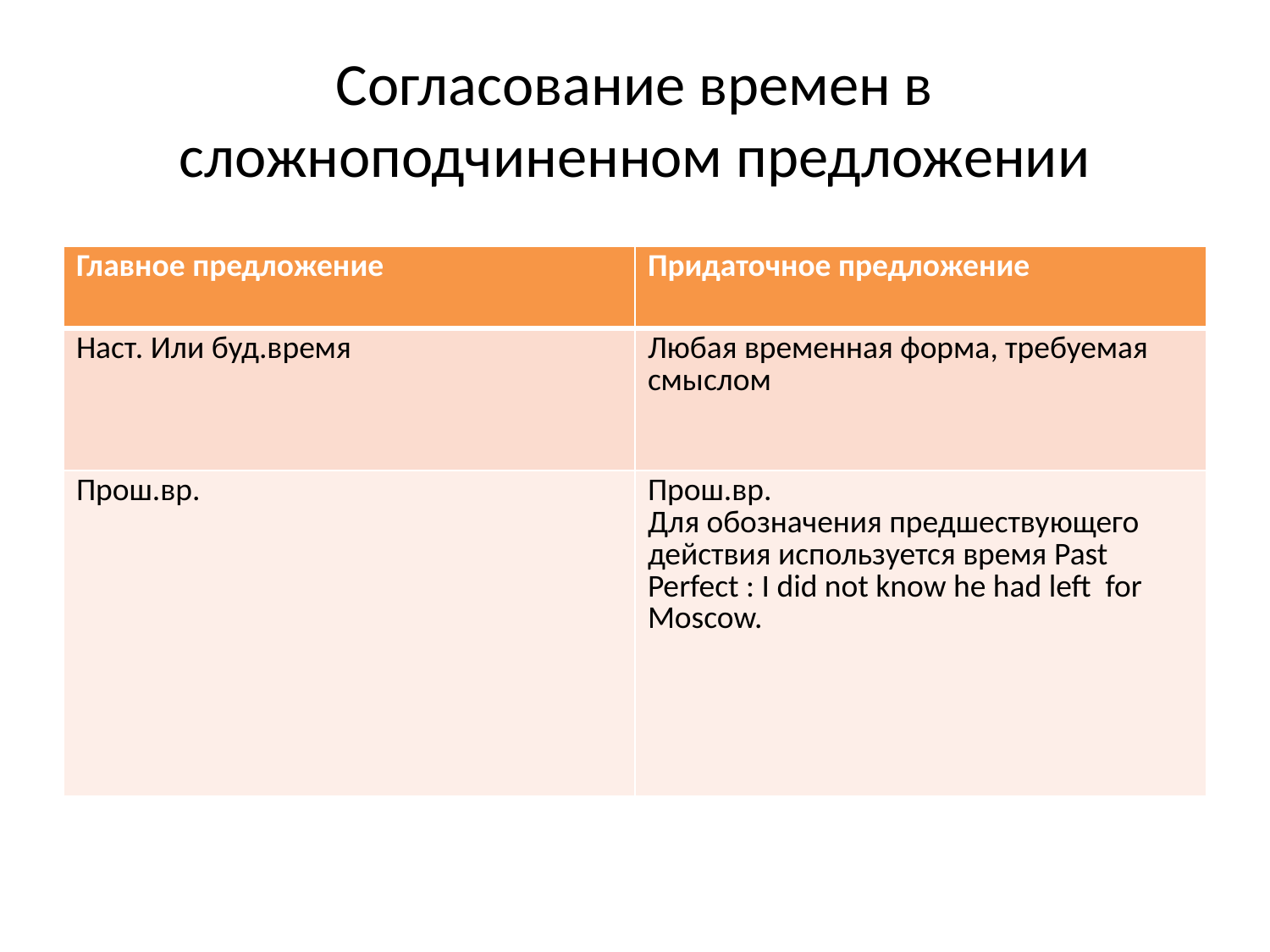

# Согласование времен в сложноподчиненном предложении
| Главное предложение | Придаточное предложение |
| --- | --- |
| Наст. Или буд.время | Любая временная форма, требуемая смыслом |
| Прош.вр. | Прош.вр. Для обозначения предшествующего действия используется время Past Perfect : I did not know he had left for Moscow. |